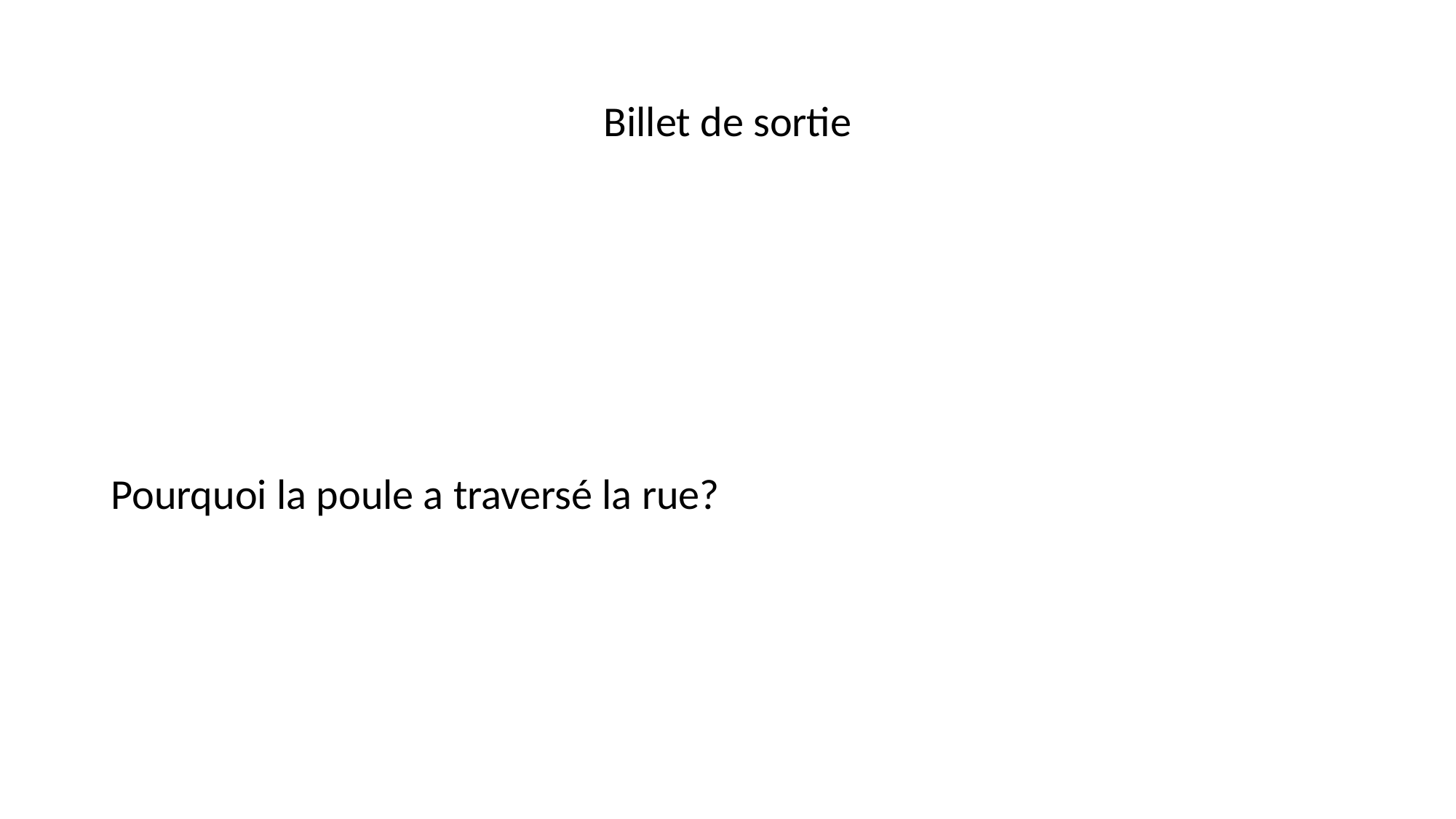

# Billet de sortie

Pourquoi la poule a traversé la rue?